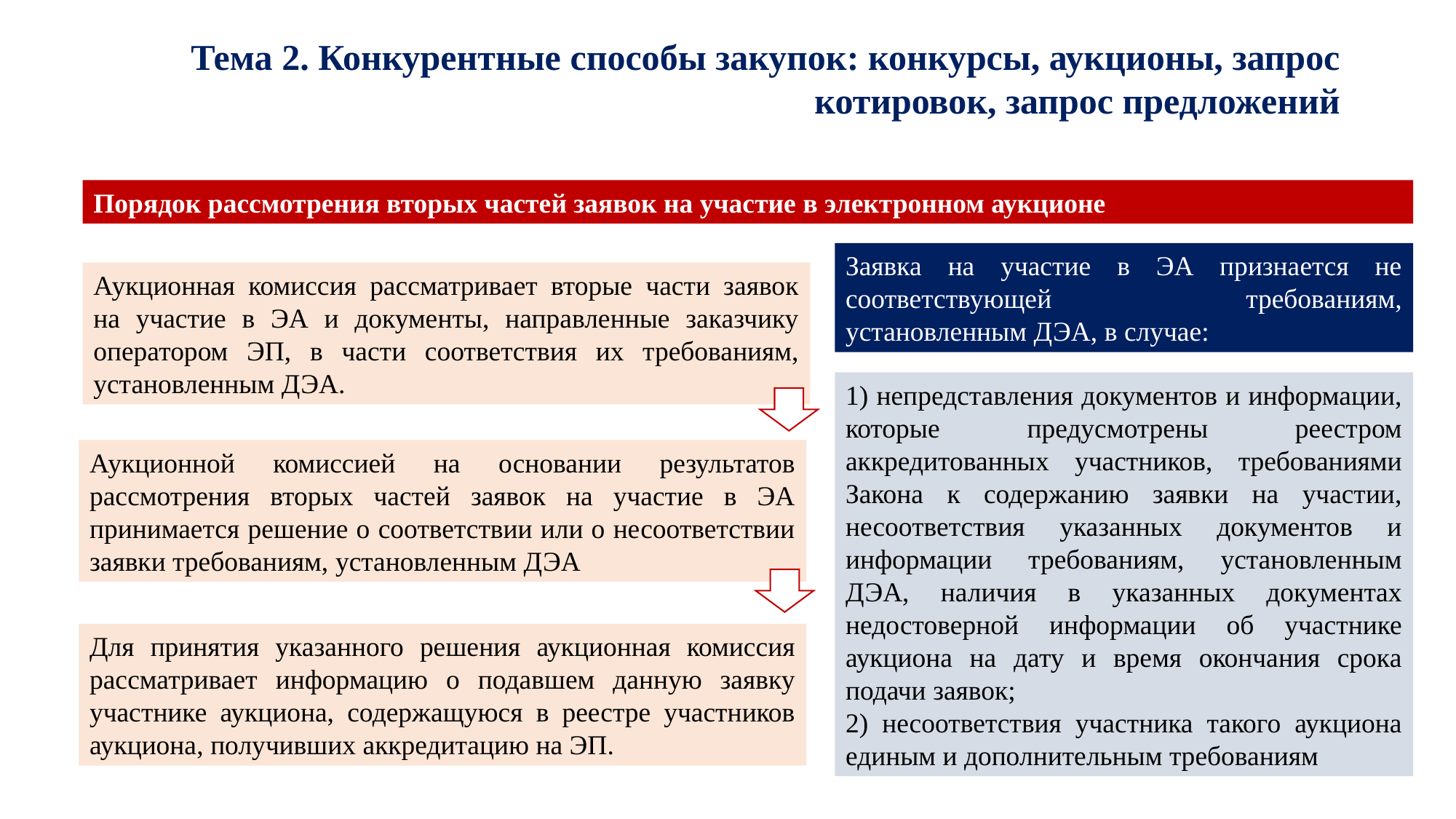

Тема 2. Конкурентные способы закупок: конкурсы, аукционы, запрос котировок, запрос предложений
Порядок рассмотрения вторых частей заявок на участие в электронном аукционе
Заявка на участие в ЭА признается не соответствующей требованиям, установленным ДЭА, в случае:
Аукционная комиссия рассматривает вторые части заявок на участие в ЭА и документы, направленные заказчику оператором ЭП, в части соответствия их требованиям, установленным ДЭА.
1) непредставления документов и информации, которые предусмотрены реестром аккредитованных участников, требованиями Закона к содержанию заявки на участии, несоответствия указанных документов и информации требованиям, установленным ДЭА, наличия в указанных документах недостоверной информации об участнике аукциона на дату и время окончания срока подачи заявок;
2) несоответствия участника такого аукциона единым и дополнительным требованиям

Аукционной комиссией на основании результатов рассмотрения вторых частей заявок на участие в ЭА принимается решение о соответствии или о несоответствии заявки требованиям, установленным ДЭА

Для принятия указанного решения аукционная комиссия рассматривает информацию о подавшем данную заявку участнике аукциона, содержащуюся в реестре участников аукциона, получивших аккредитацию на ЭП.